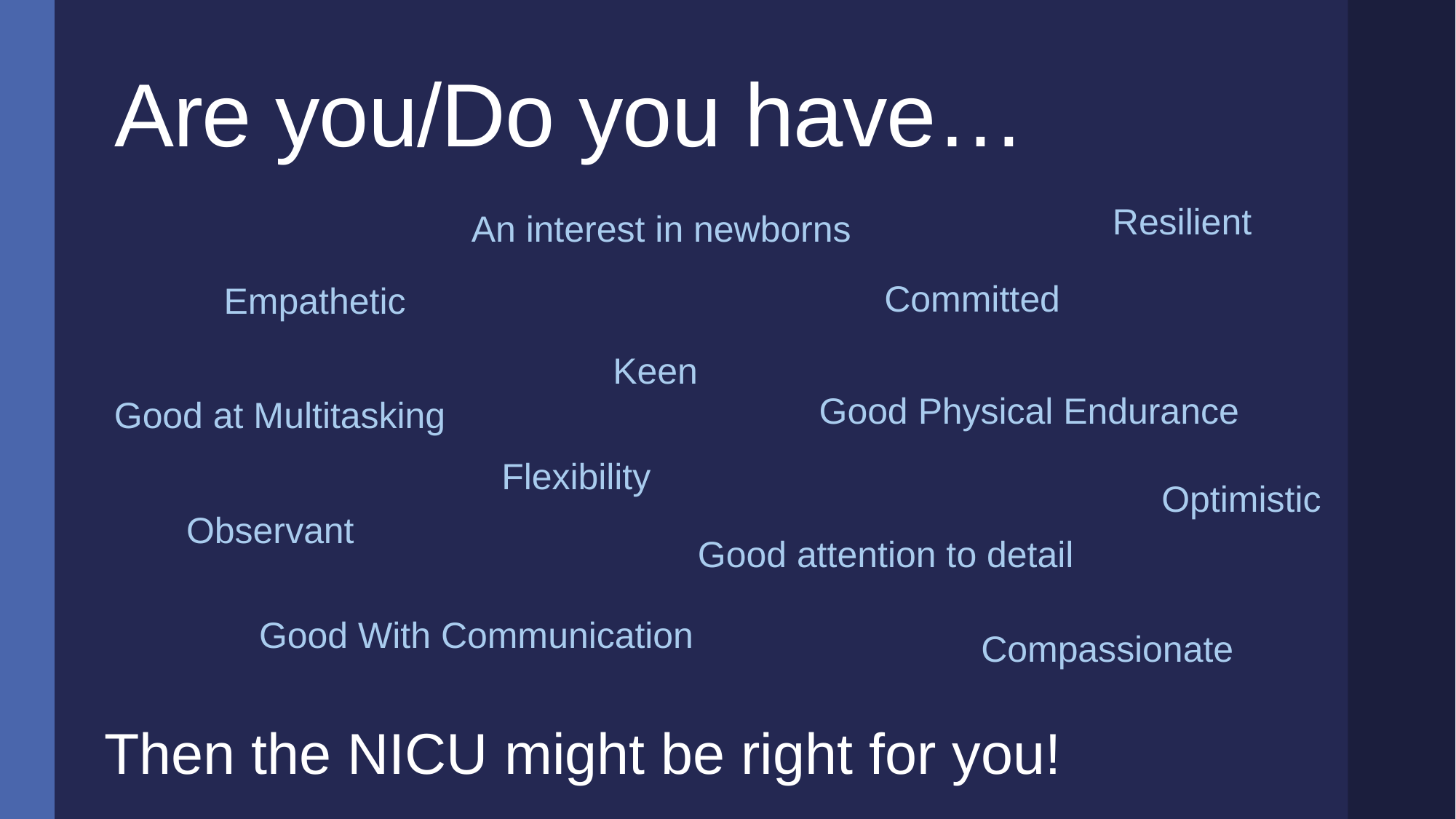

# Are you/Do you have…
Resilient
An interest in newborns
Committed
Empathetic
Keen
Good Physical Endurance
Good at Multitasking
Flexibility
Optimistic
Observant
Good attention to detail
Good With Communication
Compassionate
Then the NICU might be right for you!